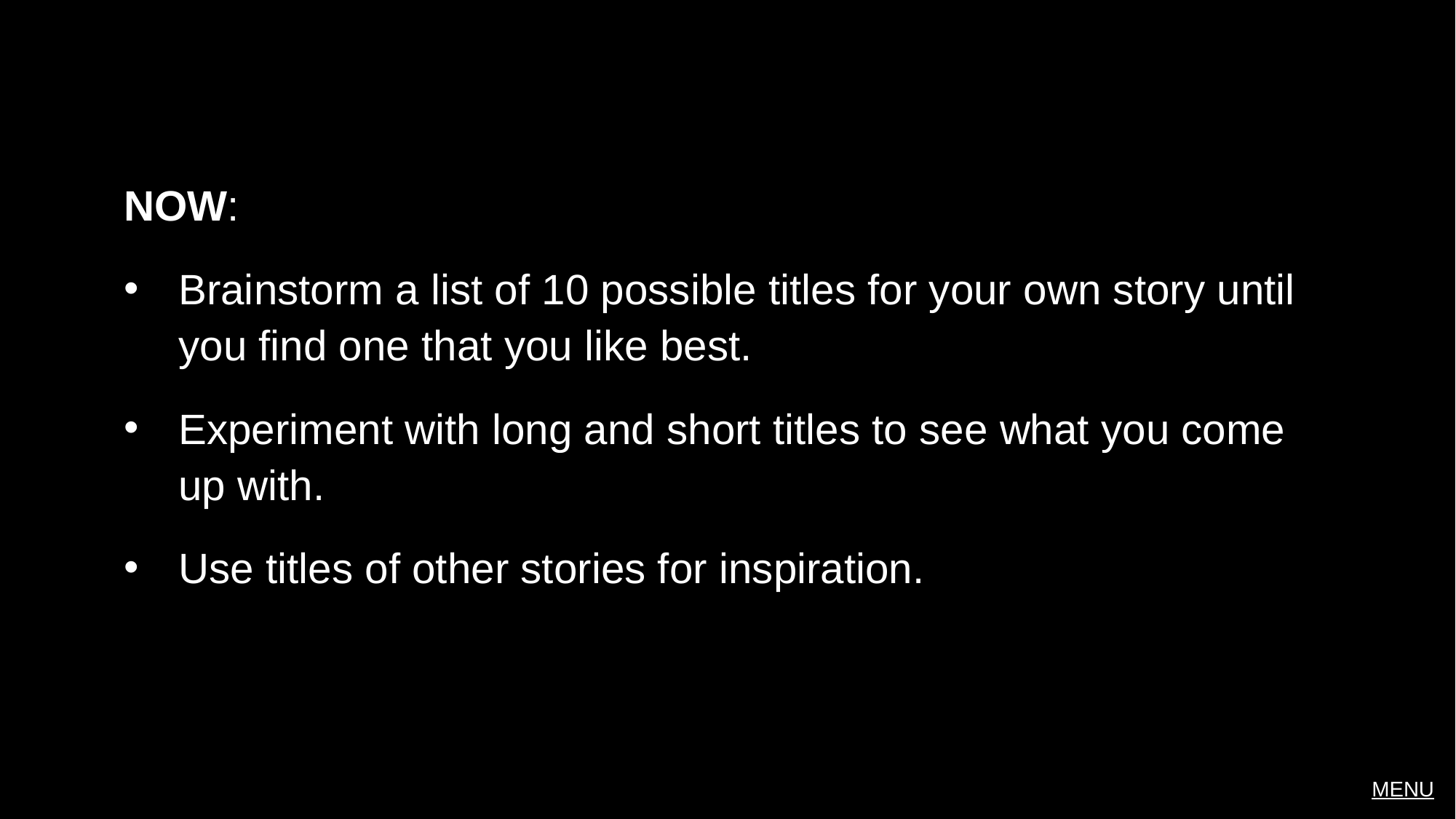

NOW:
Brainstorm a list of 10 possible titles for your own story until you find one that you like best.
Experiment with long and short titles to see what you come up with.
Use titles of other stories for inspiration.